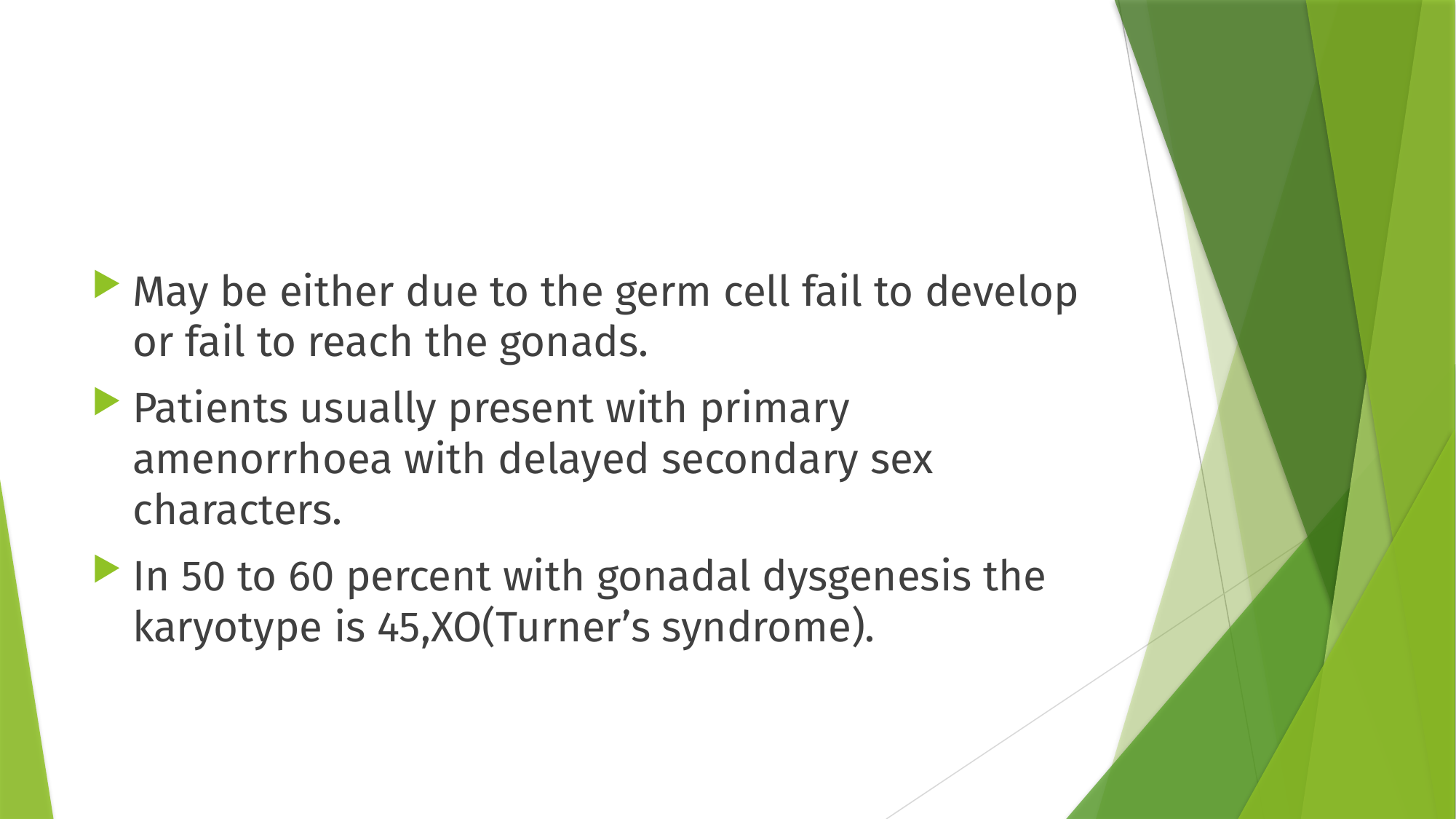

#
May be either due to the germ cell fail to develop or fail to reach the gonads.
Patients usually present with primary amenorrhoea with delayed secondary sex characters.
In 50 to 60 percent with gonadal dysgenesis the karyotype is 45,XO(Turner’s syndrome).